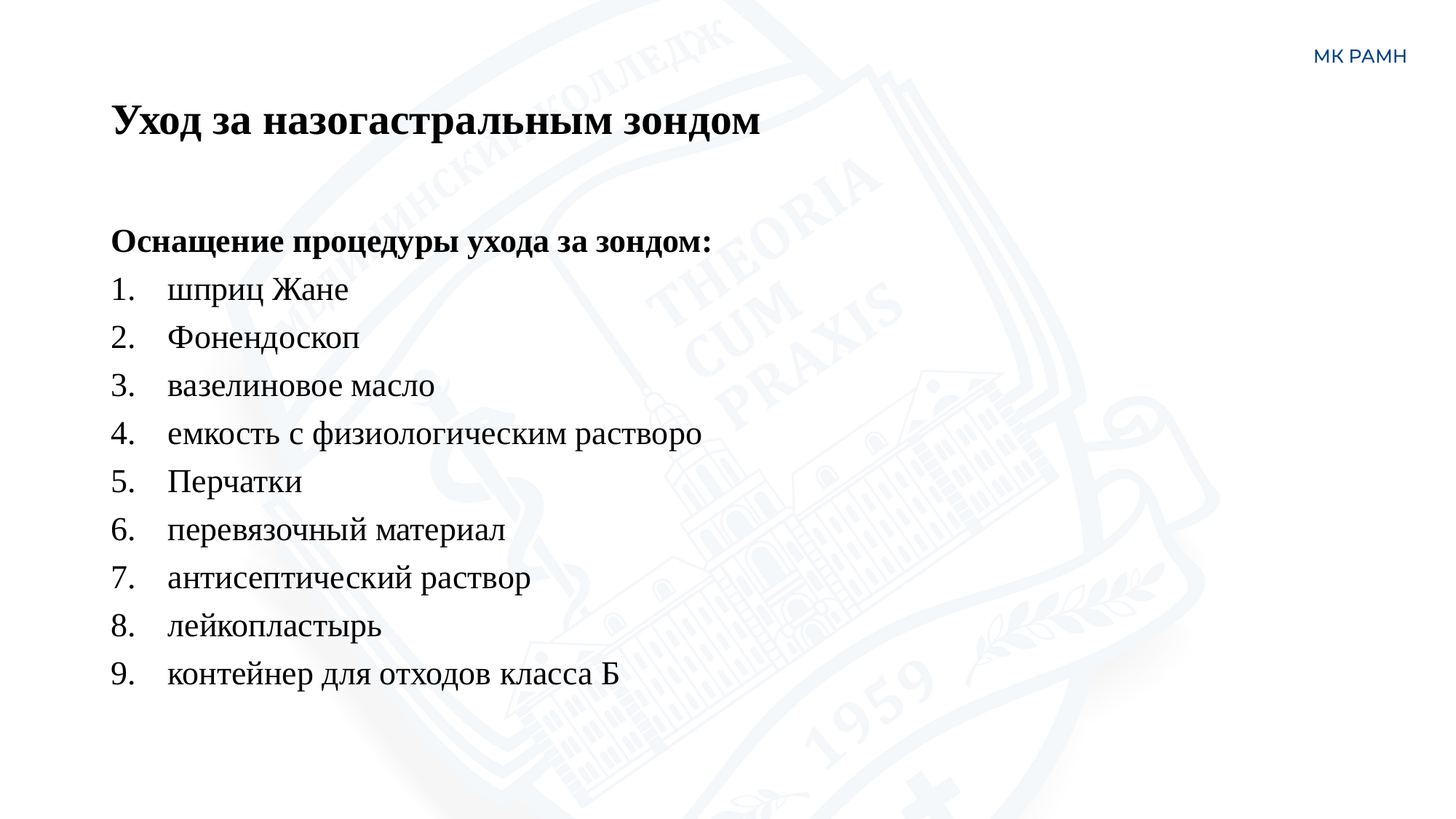

# Уход за назогастральным зондом
Оснащение процедуры ухода за зондом:
шприц Жане
Фонендоскоп
вазелиновое масло
емкость с физиологическим растворо
Перчатки
перевязочный материал
антисептический раствор
лейкопластырь
контейнер для отходов класса Б